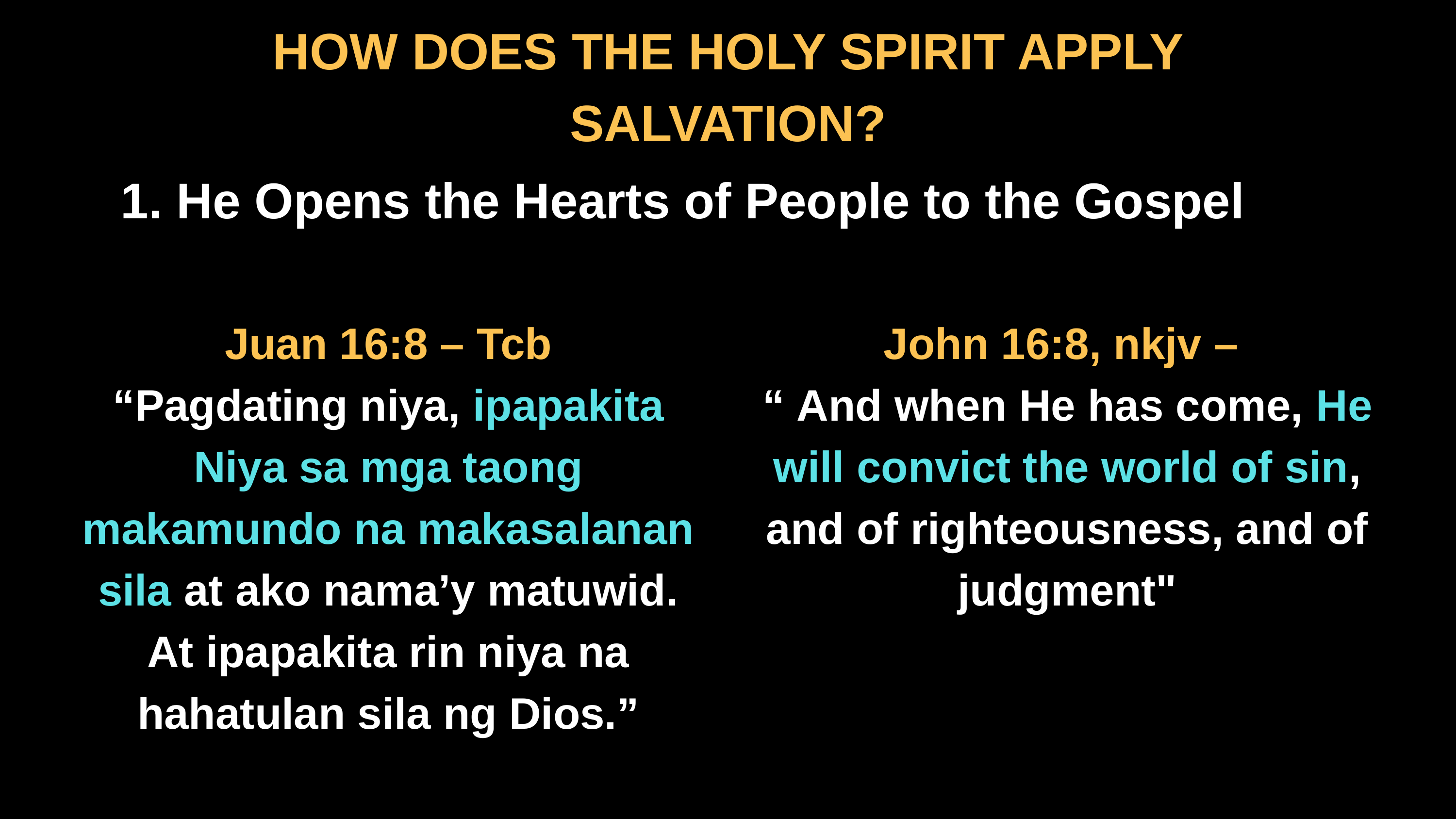

HOW DOES THE HOLY SPIRIT APPLY SALVATION?
1. He Opens the Hearts of People to the Gospel
Juan 16:8 – Tcb
“Pagdating niya, ipapakita Niya sa mga taong makamundo na makasalanan sila at ako namaʼy matuwid. At ipapakita rin niya na hahatulan sila ng Dios.”
John 16:8, nkjv –
“ And when He has come, He will convict the world of sin, and of righteousness, and of judgment"